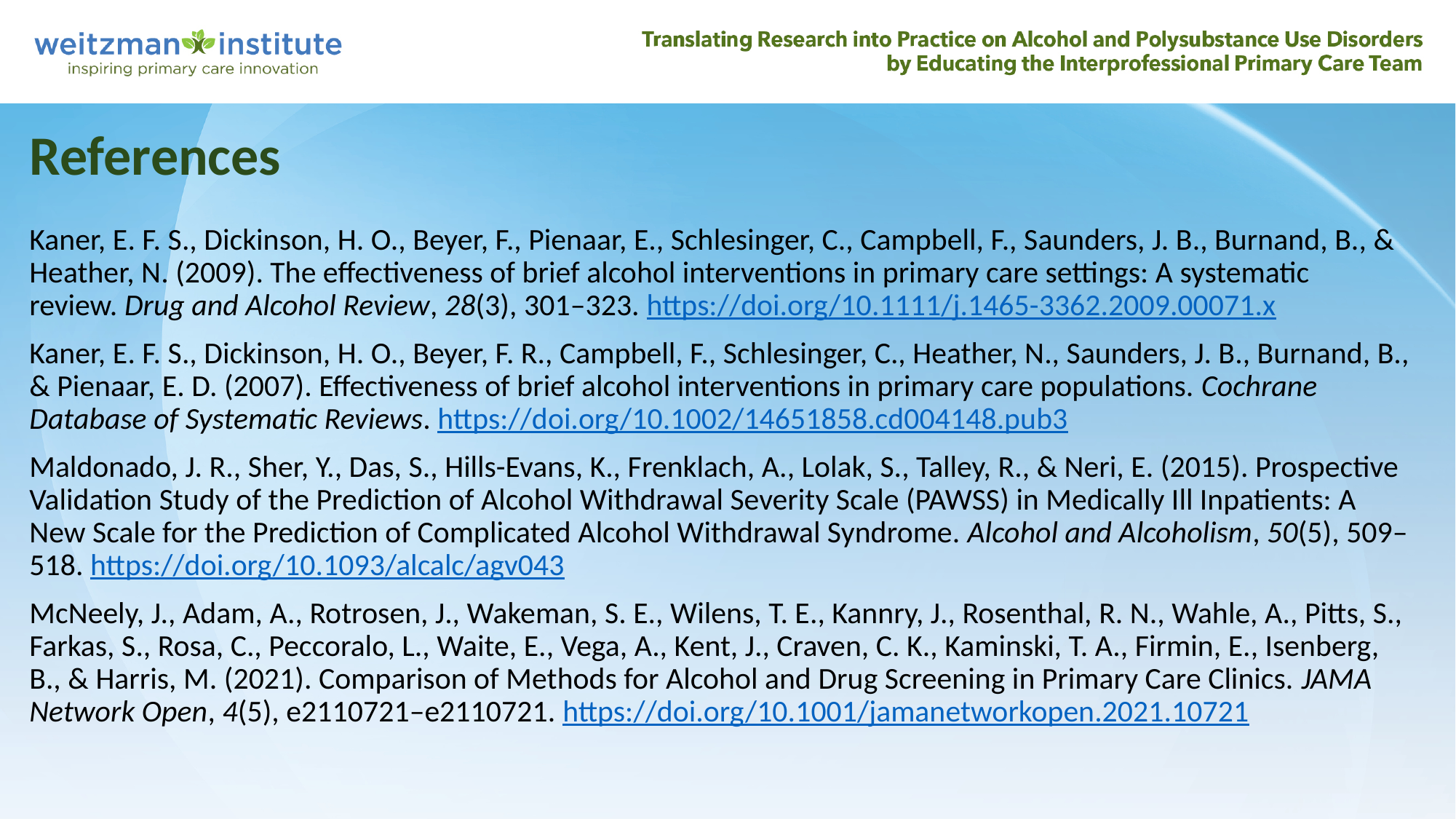

References
Kaner, E. F. S., Dickinson, H. O., Beyer, F., Pienaar, E., Schlesinger, C., Campbell, F., Saunders, J. B., Burnand, B., & Heather, N. (2009). The effectiveness of brief alcohol interventions in primary care settings: A systematic review. Drug and Alcohol Review, 28(3), 301–323. https://doi.org/10.1111/j.1465-3362.2009.00071.x
Kaner, E. F. S., Dickinson, H. O., Beyer, F. R., Campbell, F., Schlesinger, C., Heather, N., Saunders, J. B., Burnand, B., & Pienaar, E. D. (2007). Effectiveness of brief alcohol interventions in primary care populations. Cochrane Database of Systematic Reviews. https://doi.org/10.1002/14651858.cd004148.pub3
Maldonado, J. R., Sher, Y., Das, S., Hills-Evans, K., Frenklach, A., Lolak, S., Talley, R., & Neri, E. (2015). Prospective Validation Study of the Prediction of Alcohol Withdrawal Severity Scale (PAWSS) in Medically Ill Inpatients: A New Scale for the Prediction of Complicated Alcohol Withdrawal Syndrome. Alcohol and Alcoholism, 50(5), 509–518. https://doi.org/10.1093/alcalc/agv043
McNeely, J., Adam, A., Rotrosen, J., Wakeman, S. E., Wilens, T. E., Kannry, J., Rosenthal, R. N., Wahle, A., Pitts, S., Farkas, S., Rosa, C., Peccoralo, L., Waite, E., Vega, A., Kent, J., Craven, C. K., Kaminski, T. A., Firmin, E., Isenberg, B., & Harris, M. (2021). Comparison of Methods for Alcohol and Drug Screening in Primary Care Clinics. JAMA Network Open, 4(5), e2110721–e2110721. https://doi.org/10.1001/jamanetworkopen.2021.10721